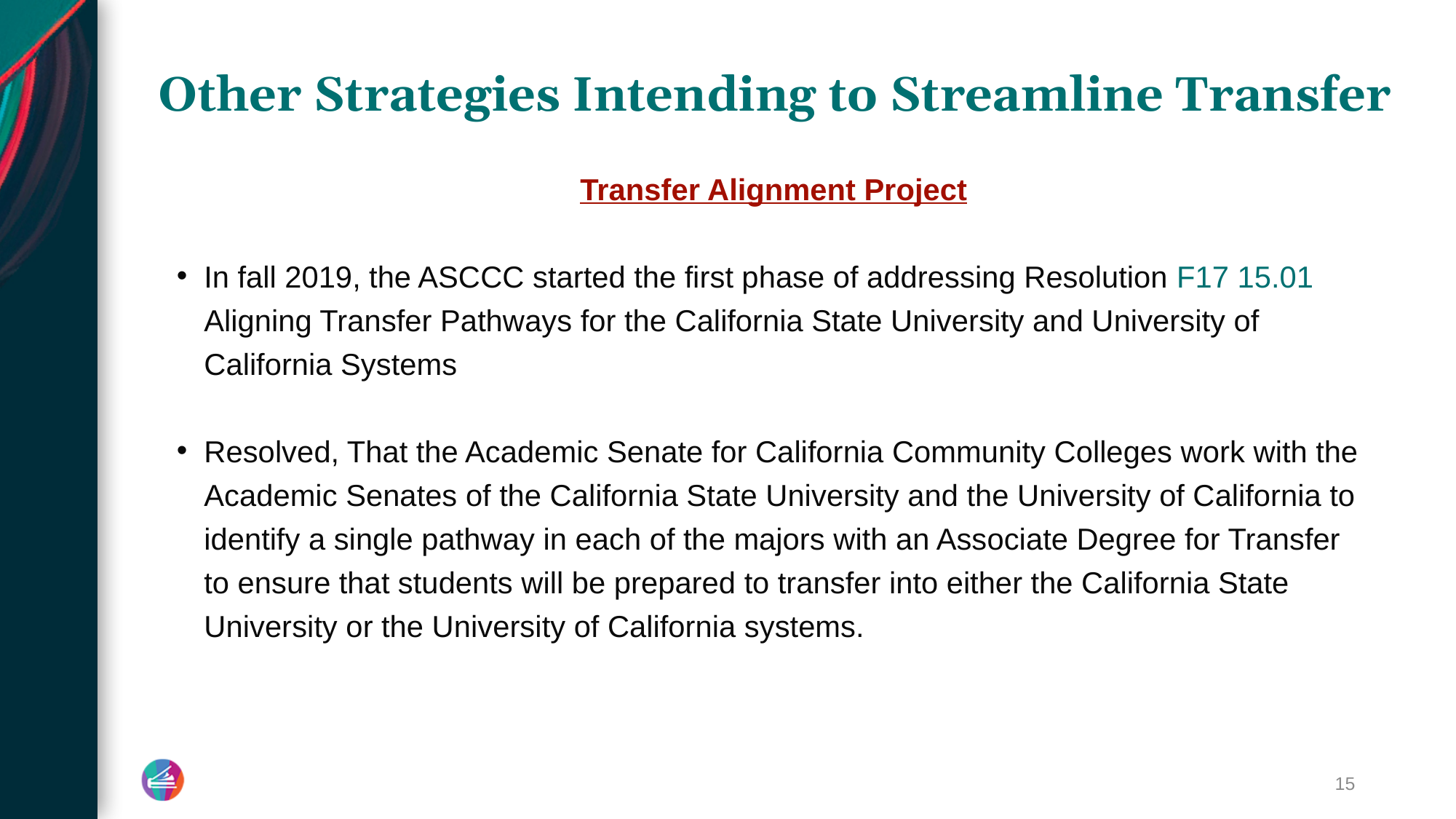

# Other Strategies Intending to Streamline Transfer
Transfer Alignment Project

In fall 2019, the ASCCC started the first phase of addressing Resolution F17 15.01 Aligning Transfer Pathways for the California State University and University of California Systems

Resolved, That the Academic Senate for California Community Colleges work with the Academic Senates of the California State University and the University of California to identify a single pathway in each of the majors with an Associate Degree for Transfer to ensure that students will be prepared to transfer into either the California State University or the University of California systems.

15